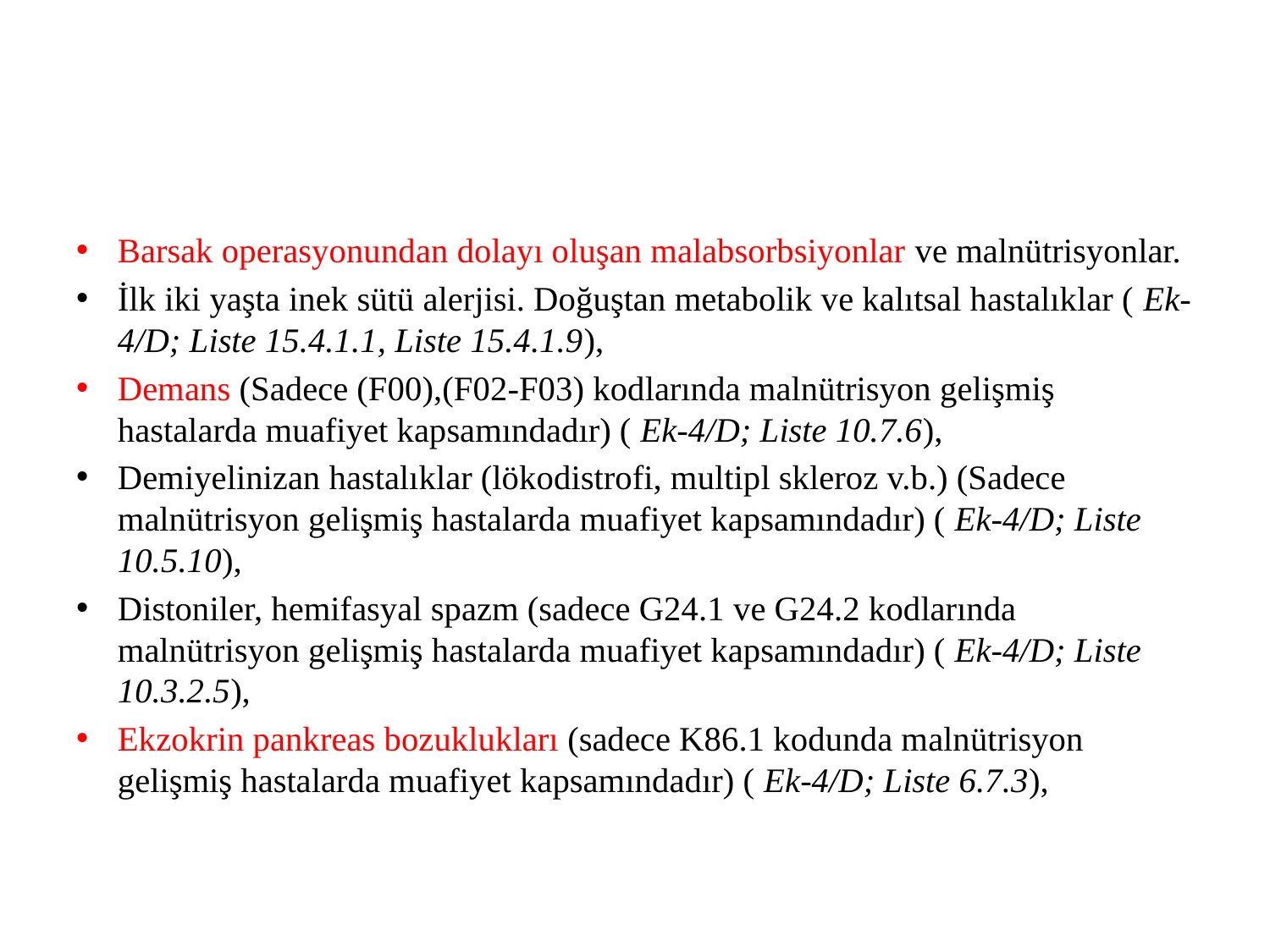

#
Barsak operasyonundan dolayı oluşan malabsorbsiyonlar ve malnütrisyonlar.
İlk iki yaşta inek sütü alerjisi. Doğuştan metabolik ve kalıtsal hastalıklar ( Ek-4/D; Liste 15.4.1.1, Liste 15.4.1.9),
Demans (Sadece (F00),(F02-F03) kodlarında malnütrisyon gelişmiş hastalarda muafiyet kapsamındadır) ( Ek-4/D; Liste 10.7.6),
Demiyelinizan hastalıklar (lökodistrofi, multipl skleroz v.b.) (Sadece malnütrisyon gelişmiş hastalarda muafiyet kapsamındadır) ( Ek-4/D; Liste 10.5.10),
Distoniler, hemifasyal spazm (sadece G24.1 ve G24.2 kodlarında malnütrisyon gelişmiş hastalarda muafiyet kapsamındadır) ( Ek-4/D; Liste 10.3.2.5),
Ekzokrin pankreas bozuklukları (sadece K86.1 kodunda malnütrisyon gelişmiş hastalarda muafiyet kapsamındadır) ( Ek-4/D; Liste 6.7.3),